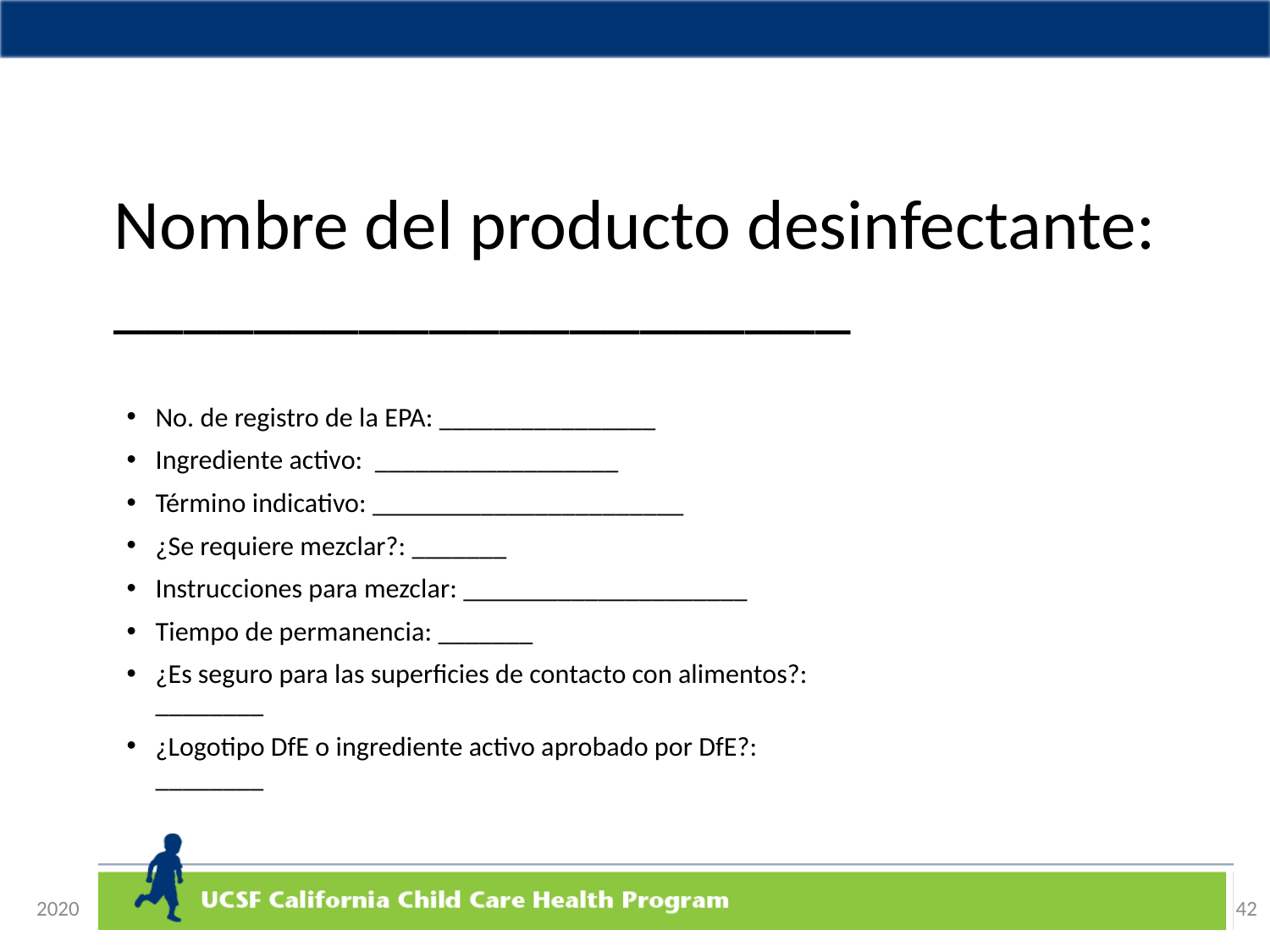

# Nombre del producto desinfectante: _____________________
No. de registro de la EPA: ________________
Ingrediente activo:  __________________
Término indicativo: _______________________
¿Se requiere mezclar?: _______
Instrucciones para mezclar: _____________________
Tiempo de permanencia: _______
¿Es seguro para las superficies de contacto con alimentos?: ________
¿Logotipo DfE o ingrediente activo aprobado por DfE?: ________

2020
42